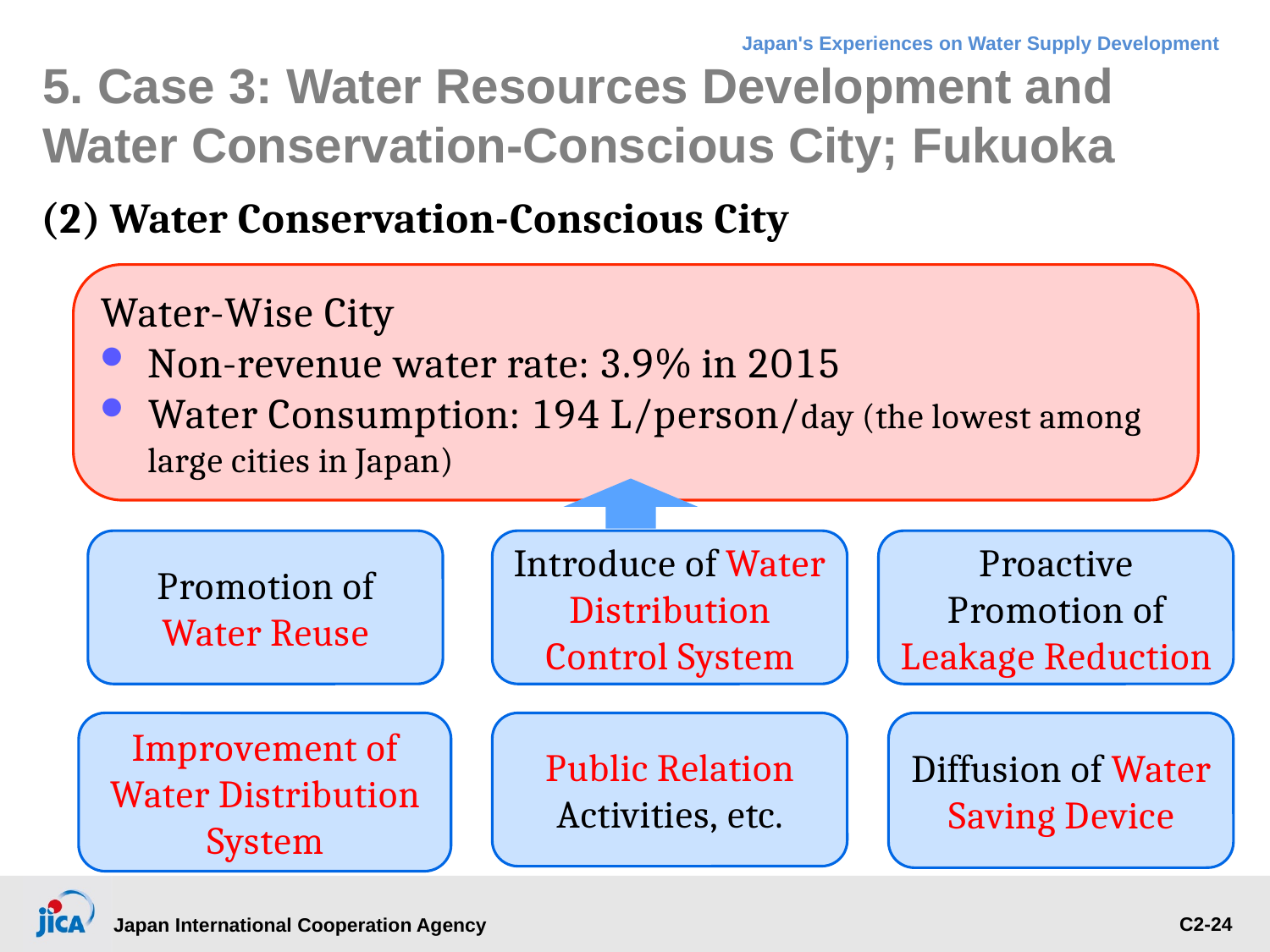

# 5. Case 3: Water Resources Development and Water Conservation-Conscious City; Fukuoka
(2) Water Conservation-Conscious City
Water-Wise City
Non-revenue water rate: 3.9% in 2015
Water Consumption: 194 L/person/day (the lowest among large cities in Japan)

Promotion of Water Reuse
Introduce of Water Distribution Control System
Proactive Promotion of Leakage Reduction
Improvement of Water Distribution System
Public Relation Activities, etc.
Diffusion of Water Saving Device